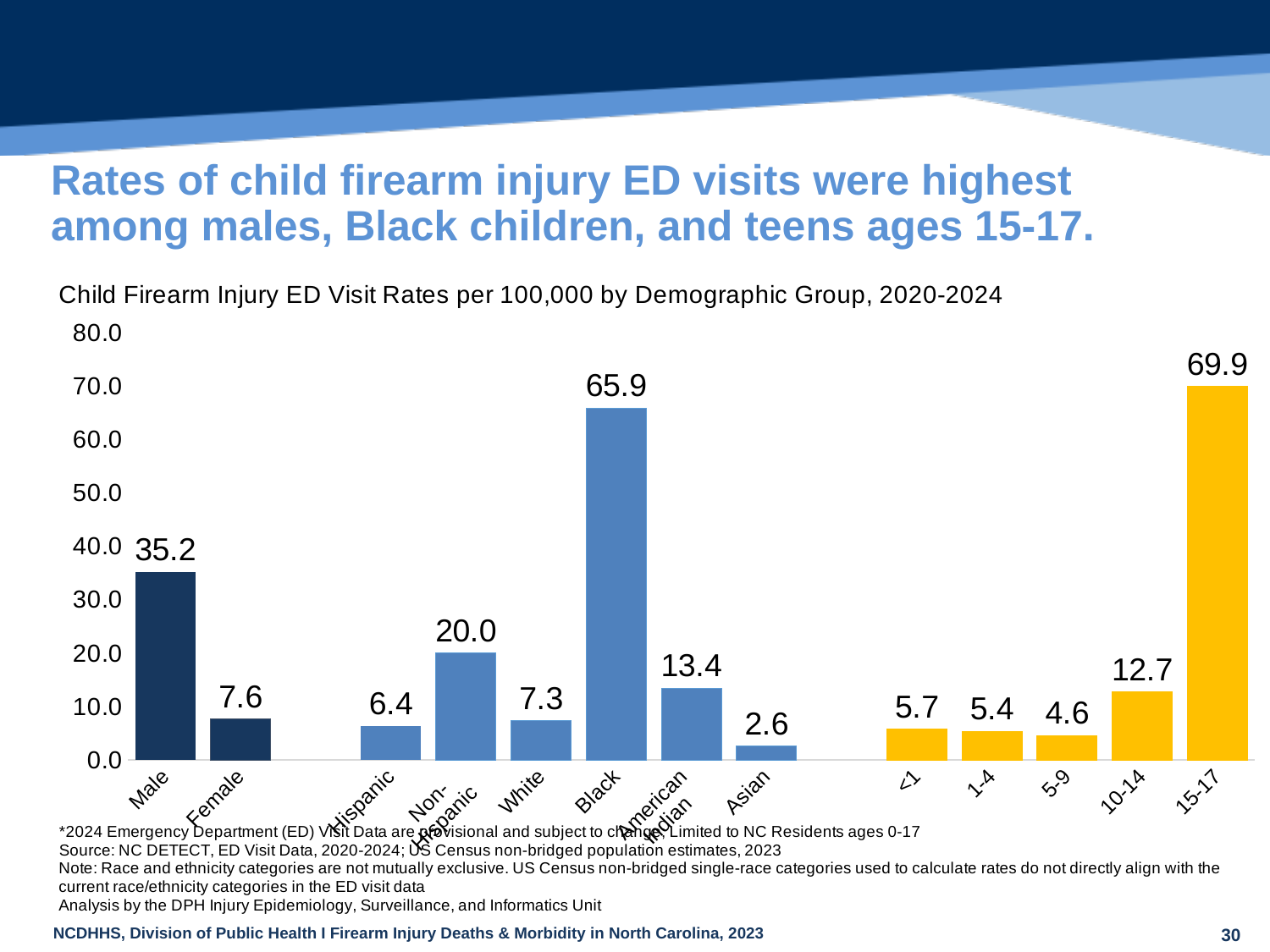

# Rates of child firearm injury ED visits were highest among males, Black children, and teens ages 15-17.

### Chart

| Category |  |
|---|---|
| Male | 35.19724505846326 |
| Female | 7.637687757629304 |
|  | None |
| Hispanic | 6.366602831477406 |
| Non-
Hispanic | 19.986217639457713 |
| White | 7.321989203443226 |
| Black | 65.94385986453459 |
| American
Indian | 13.439327544919935 |
| Asian | 2.569550822750408 |
|  | None |
| <1 | 5.71696644308844 |
| 1-4 | 5.385562797526453 |
| 5-9 | 4.574891606619899 |
| 10-14 | 12.696211474282887 |
| 15-17 | 69.92960324603018 |
30